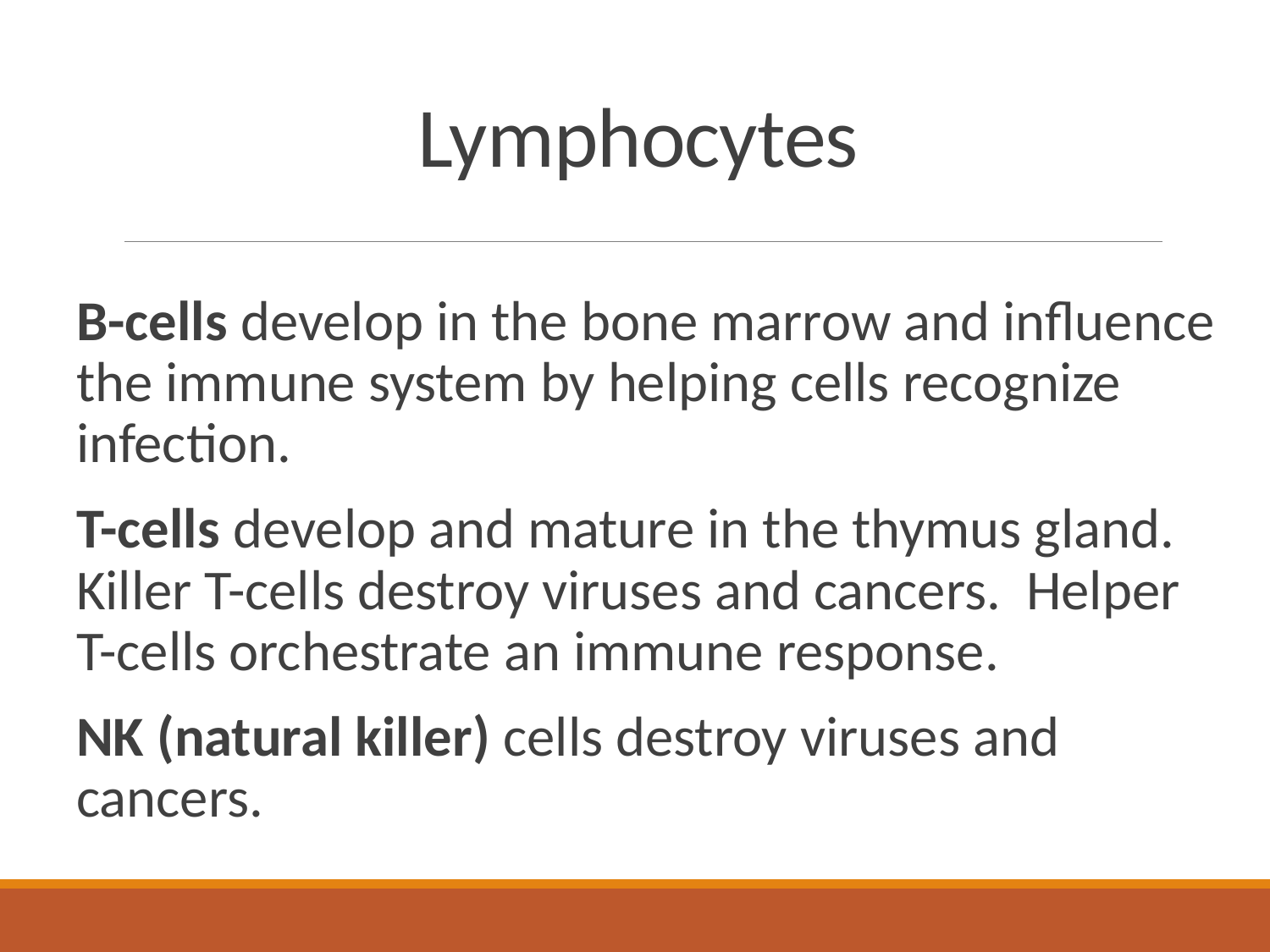

# Lymphocytes
B-cells develop in the bone marrow and influence the immune system by helping cells recognize infection.
T-cells develop and mature in the thymus gland. Killer T-cells destroy viruses and cancers.  Helper T-cells orchestrate an immune response.
NK (natural killer) cells destroy viruses and cancers.